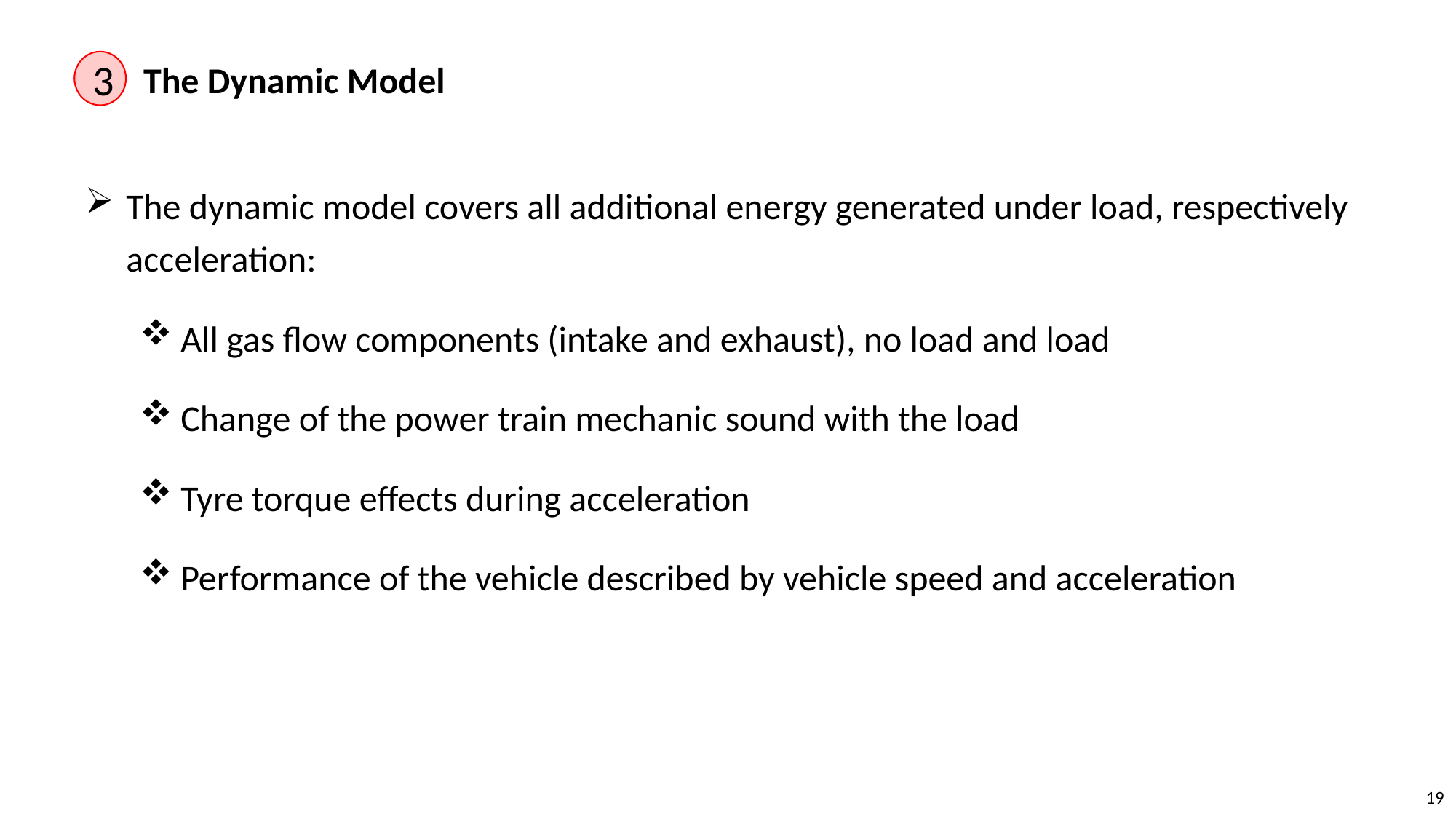

3
The Dynamic Model
The dynamic model covers all additional energy generated under load, respectively acceleration:
All gas flow components (intake and exhaust), no load and load
Change of the power train mechanic sound with the load
Tyre torque effects during acceleration
Performance of the vehicle described by vehicle speed and acceleration
19